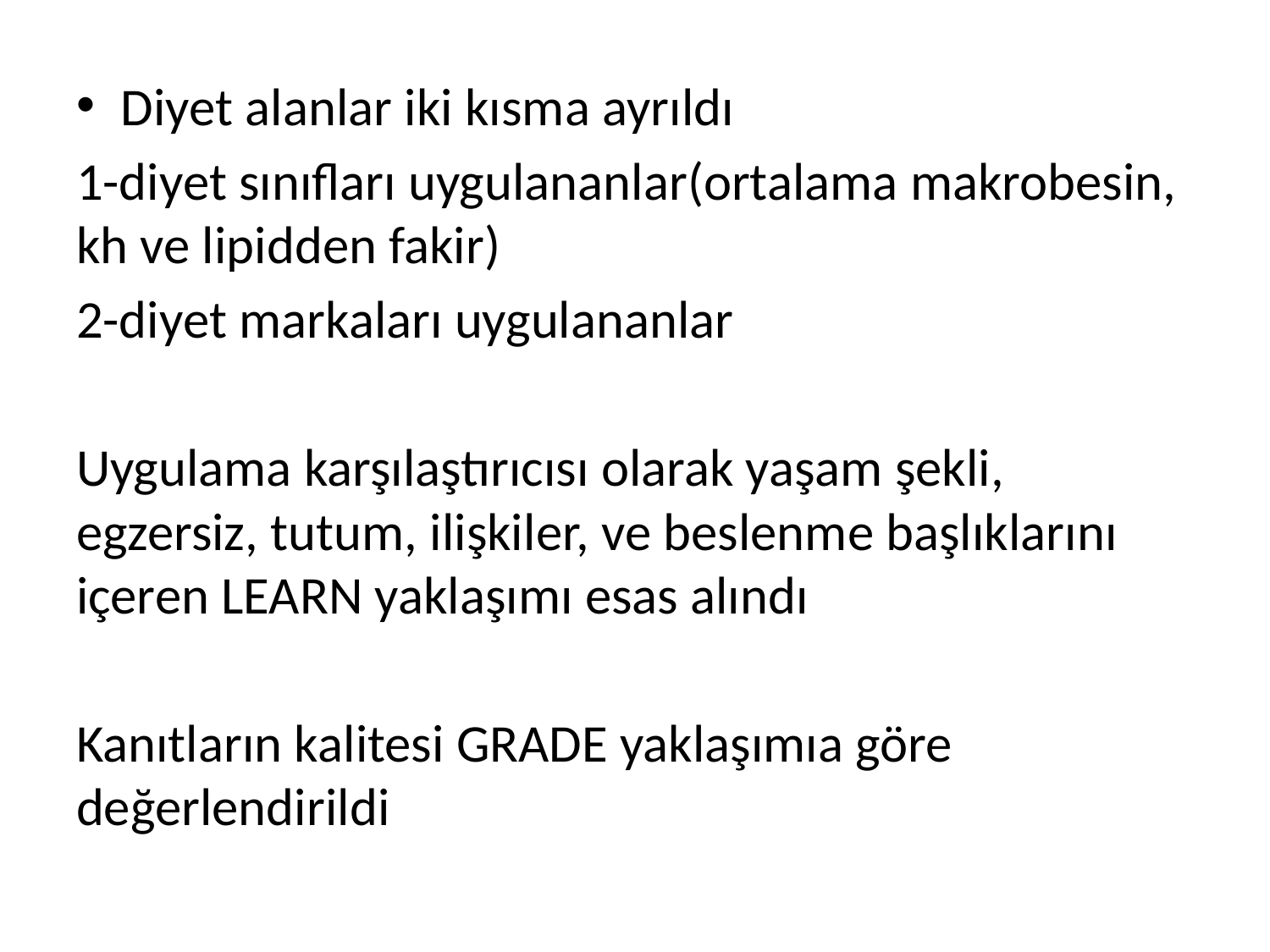

Diyet alanlar iki kısma ayrıldı
1-diyet sınıfları uygulananlar(ortalama makrobesin, kh ve lipidden fakir)
2-diyet markaları uygulananlar

Uygulama karşılaştırıcısı olarak yaşam şekli, egzersiz, tutum, ilişkiler, ve beslenme başlıklarını içeren LEARN yaklaşımı esas alındı

Kanıtların kalitesi GRADE yaklaşımıa göre değerlendirildi